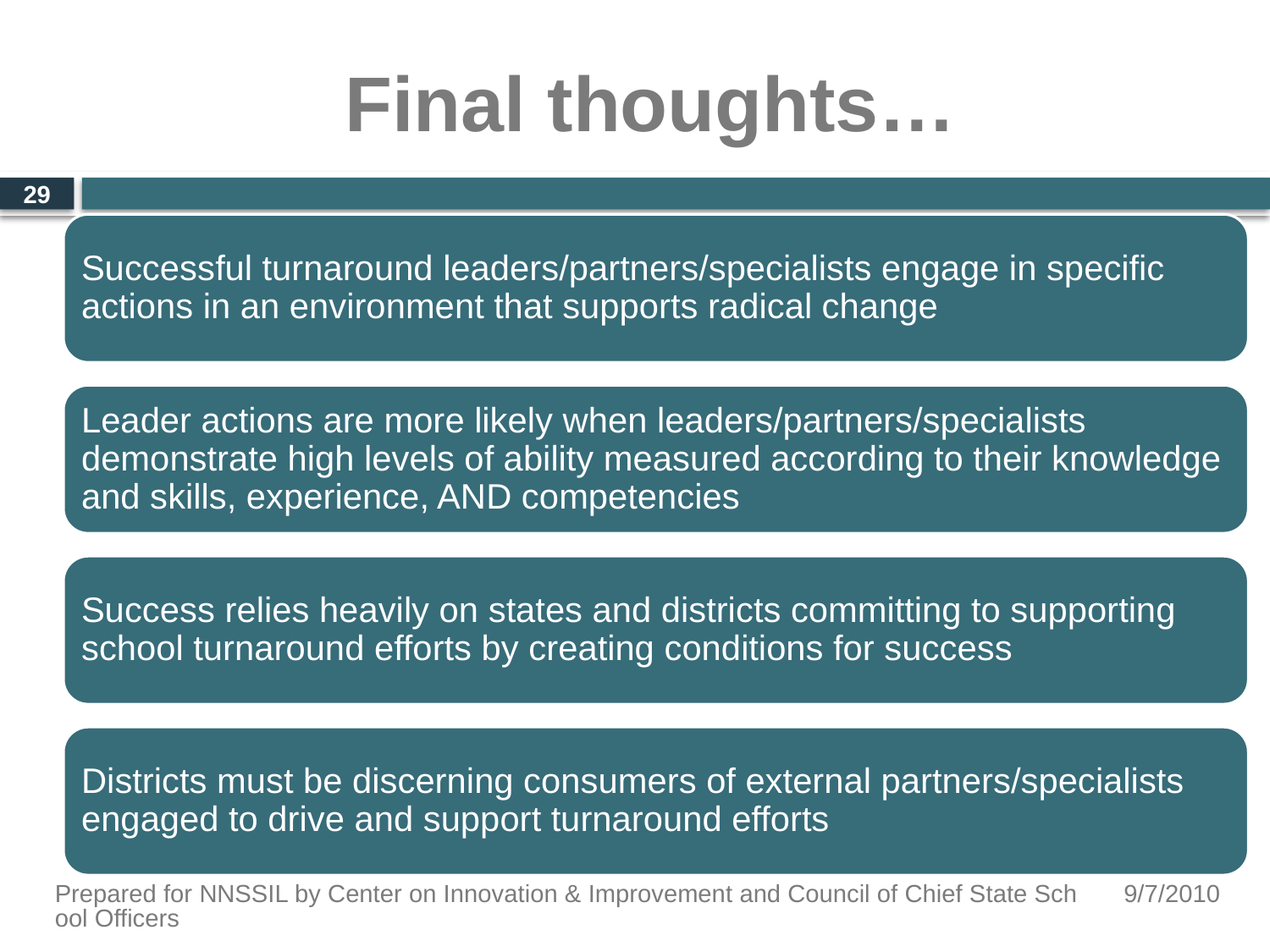

# Final thoughts…
29
Successful turnaround leaders/partners/specialists engage in specific actions in an environment that supports radical change
Leader actions are more likely when leaders/partners/specialists demonstrate high levels of ability measured according to their knowledge and skills, experience, AND competencies
Success relies heavily on states and districts committing to supporting school turnaround efforts by creating conditions for success
Districts must be discerning consumers of external partners/specialists engaged to drive and support turnaround efforts
Prepared for NNSSIL by Center on Innovation & Improvement and Council of Chief State School Officers
9/7/2010